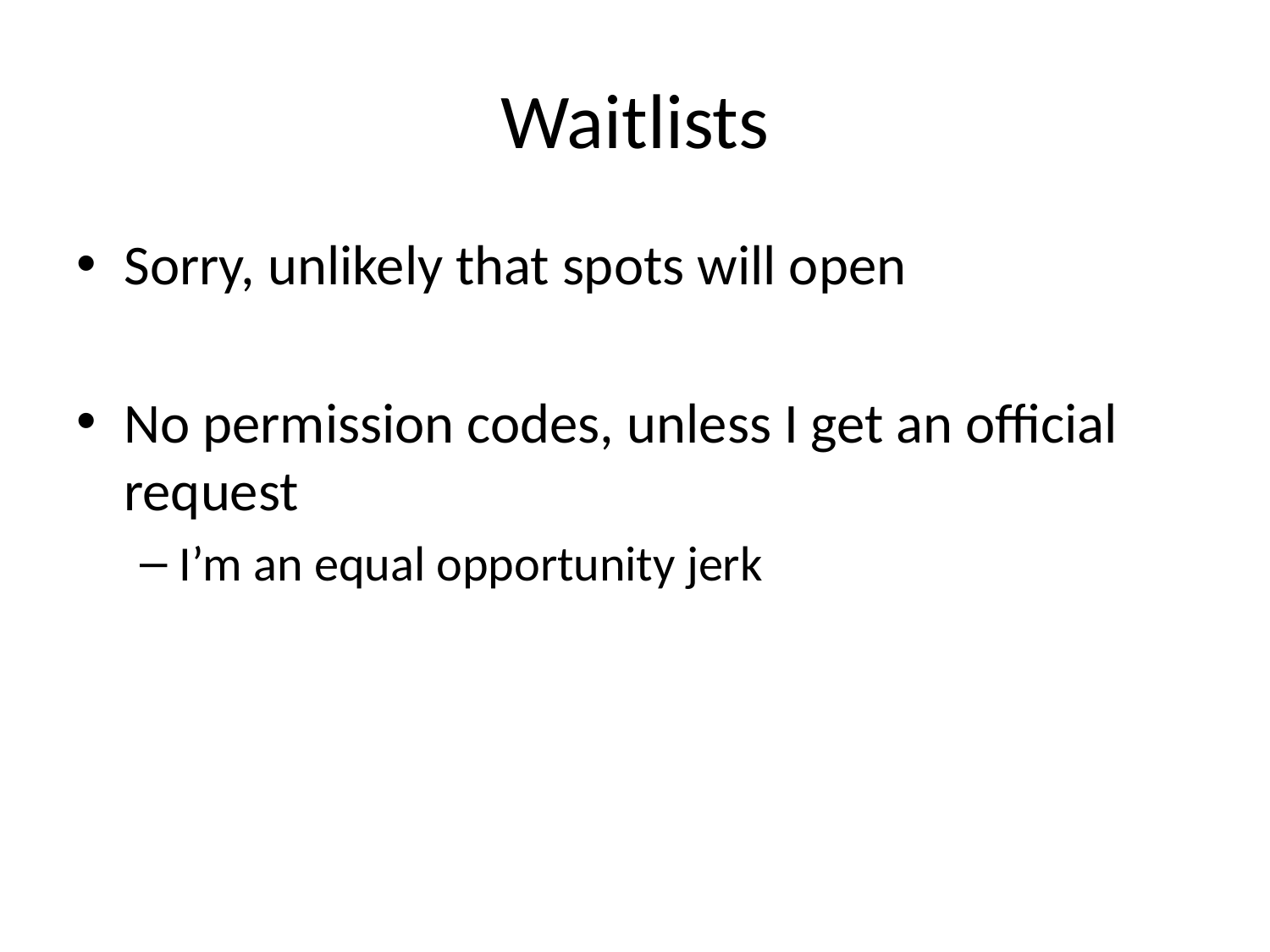

# Waitlists
Sorry, unlikely that spots will open

No permission codes, unless I get an official request
I’m an equal opportunity jerk